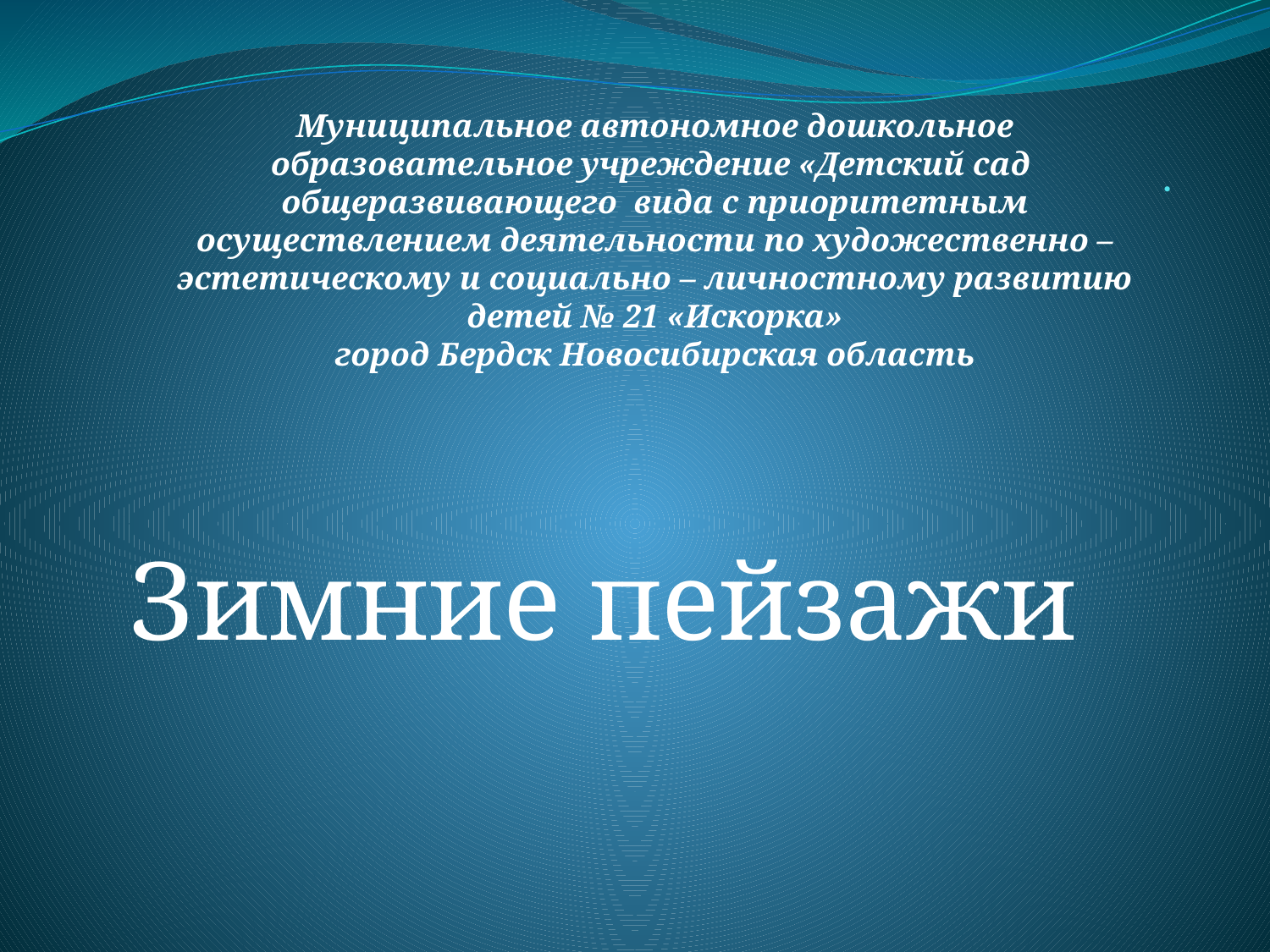

# .
Муниципальное автономное дошкольное образовательное учреждение «Детский сад  общеразвивающего  вида с приоритетным осуществлением деятельности по художественно – эстетическому и социально – личностному развитию детей № 21 «Искорка»
город Бердск Новосибирская область
Зимние пейзажи